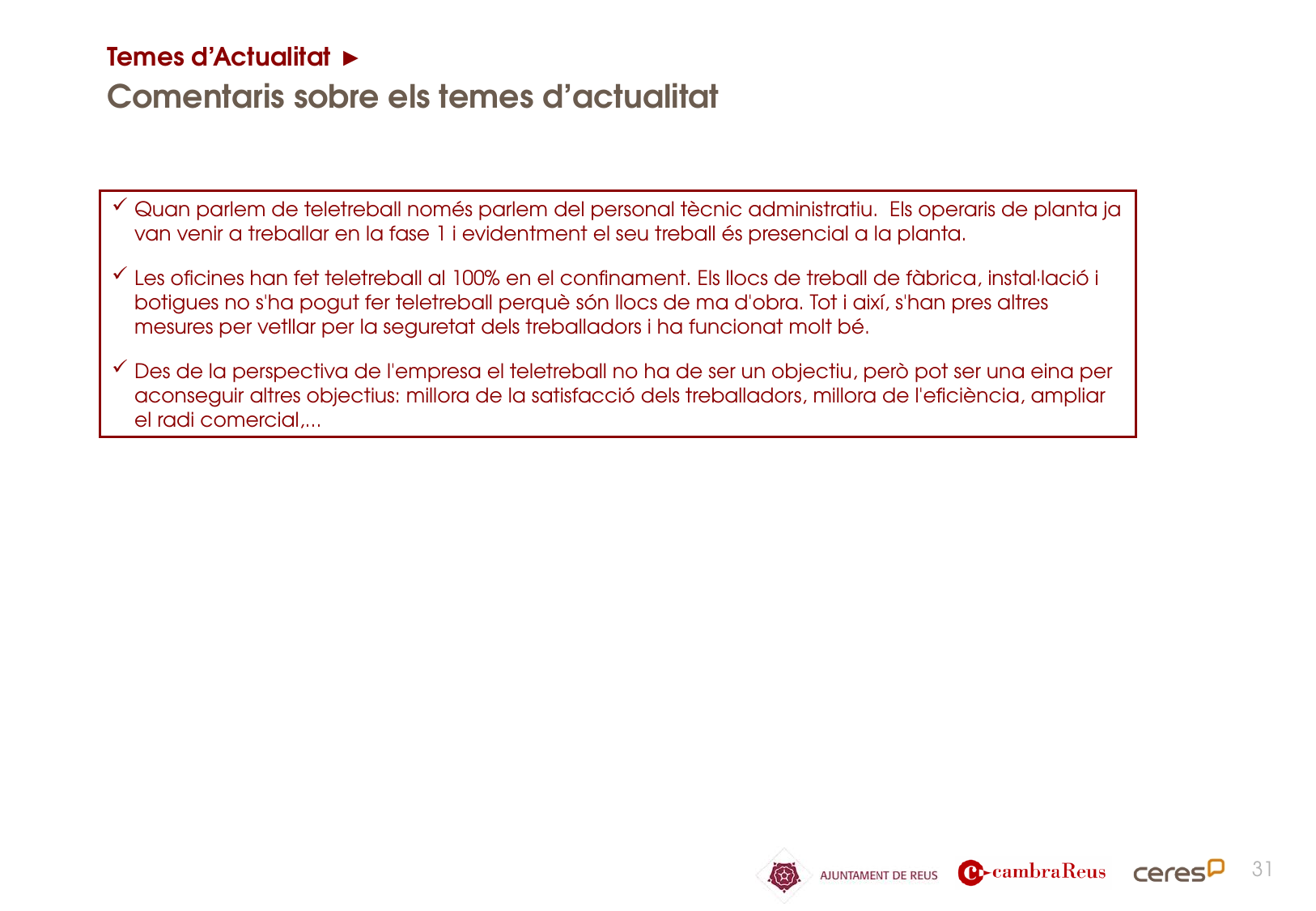

Temes d’Actualitat ►
Comentaris sobre els temes d’actualitat
Quan parlem de teletreball només parlem del personal tècnic administratiu.  Els operaris de planta ja van venir a treballar en la fase 1 i evidentment el seu treball és presencial a la planta.
Les oficines han fet teletreball al 100% en el confinament. Els llocs de treball de fàbrica, instal·lació i botigues no s'ha pogut fer teletreball perquè són llocs de ma d'obra. Tot i així, s'han pres altres mesures per vetllar per la seguretat dels treballadors i ha funcionat molt bé.
Des de la perspectiva de l'empresa el teletreball no ha de ser un objectiu, però pot ser una eina per aconseguir altres objectius: millora de la satisfacció dels treballadors, millora de l'eficiència, ampliar el radi comercial,...
31